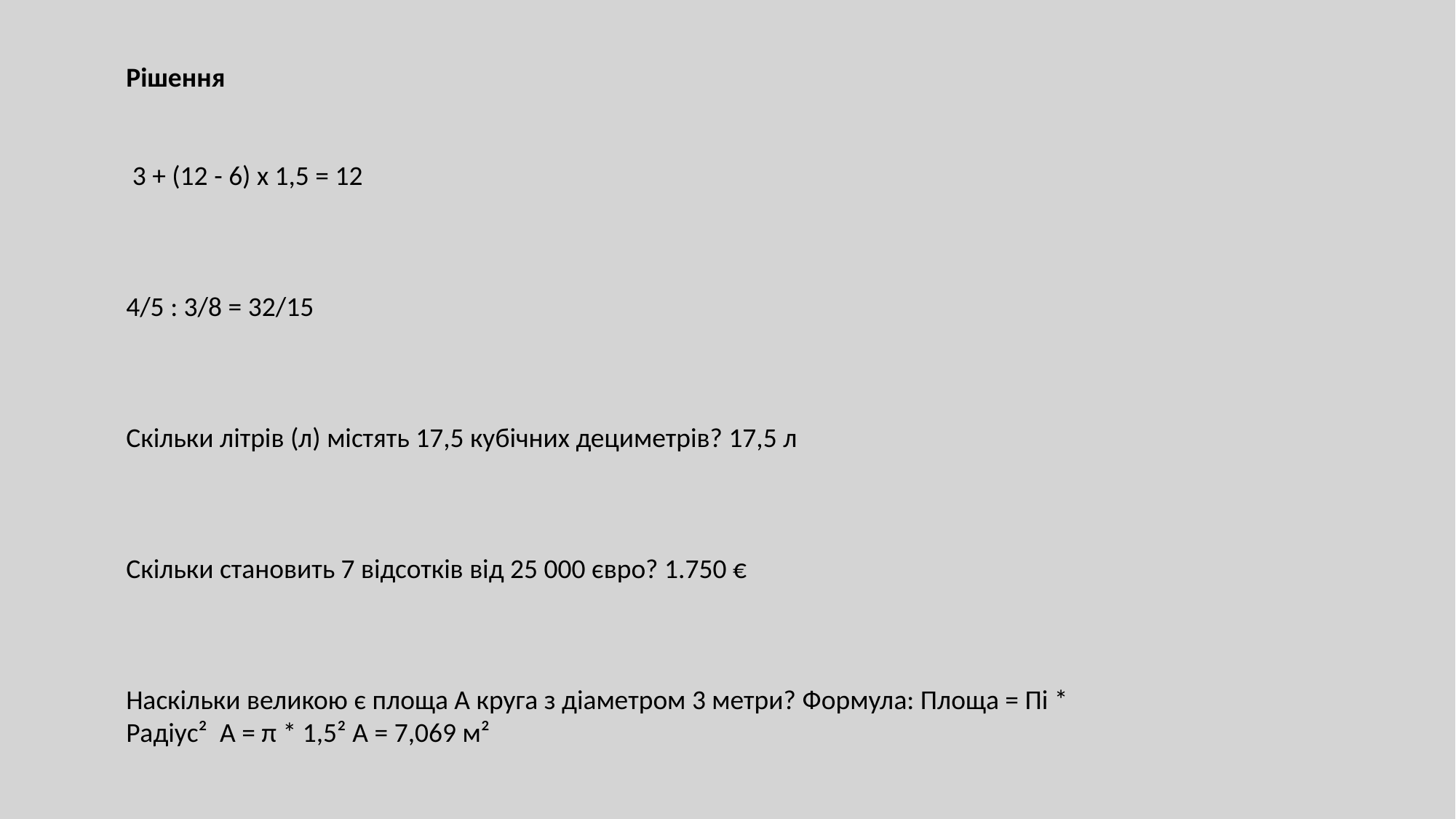

Рішення

 3 + (12 - 6) x 1,5 = 12

4/5 : 3/8 = 32/15

Скільки літрів (л) містять 17,5 кубічних дециметрів? 17,5 л

Скільки становить 7 відсотків від 25 000 євро? 1.750 €

Наскільки великою є площа А круга з діаметром 3 метри? Формула: Площа = Пі * Радіус²  A = π * 1,5² A = 7,069 м²